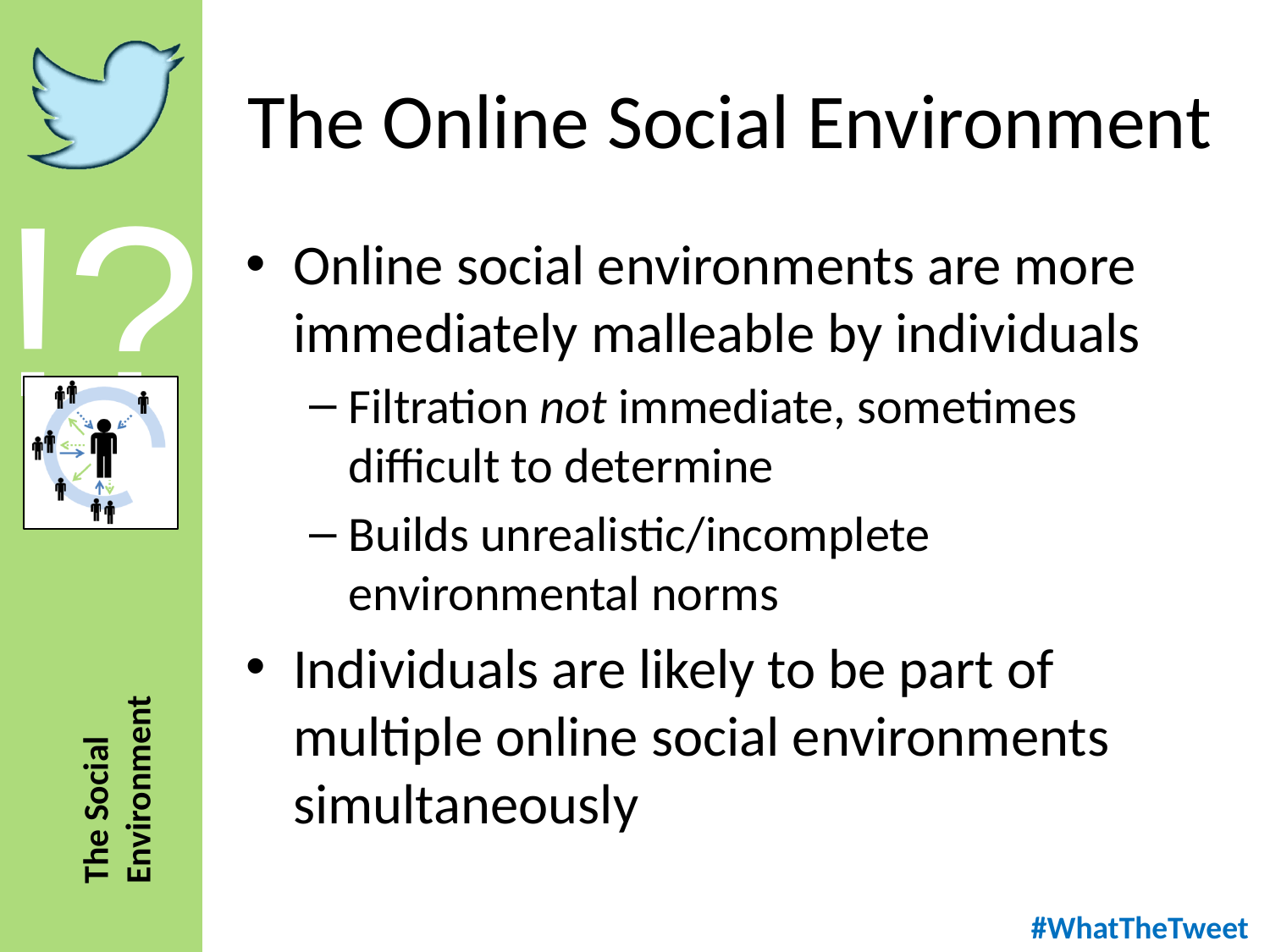

# The Online Social Environment
Online social environments are more immediately malleable by individuals
Filtration not immediate, sometimes difficult to determine
Builds unrealistic/incomplete environmental norms
Individuals are likely to be part of multiple online social environments simultaneously
#WhatTheTweet